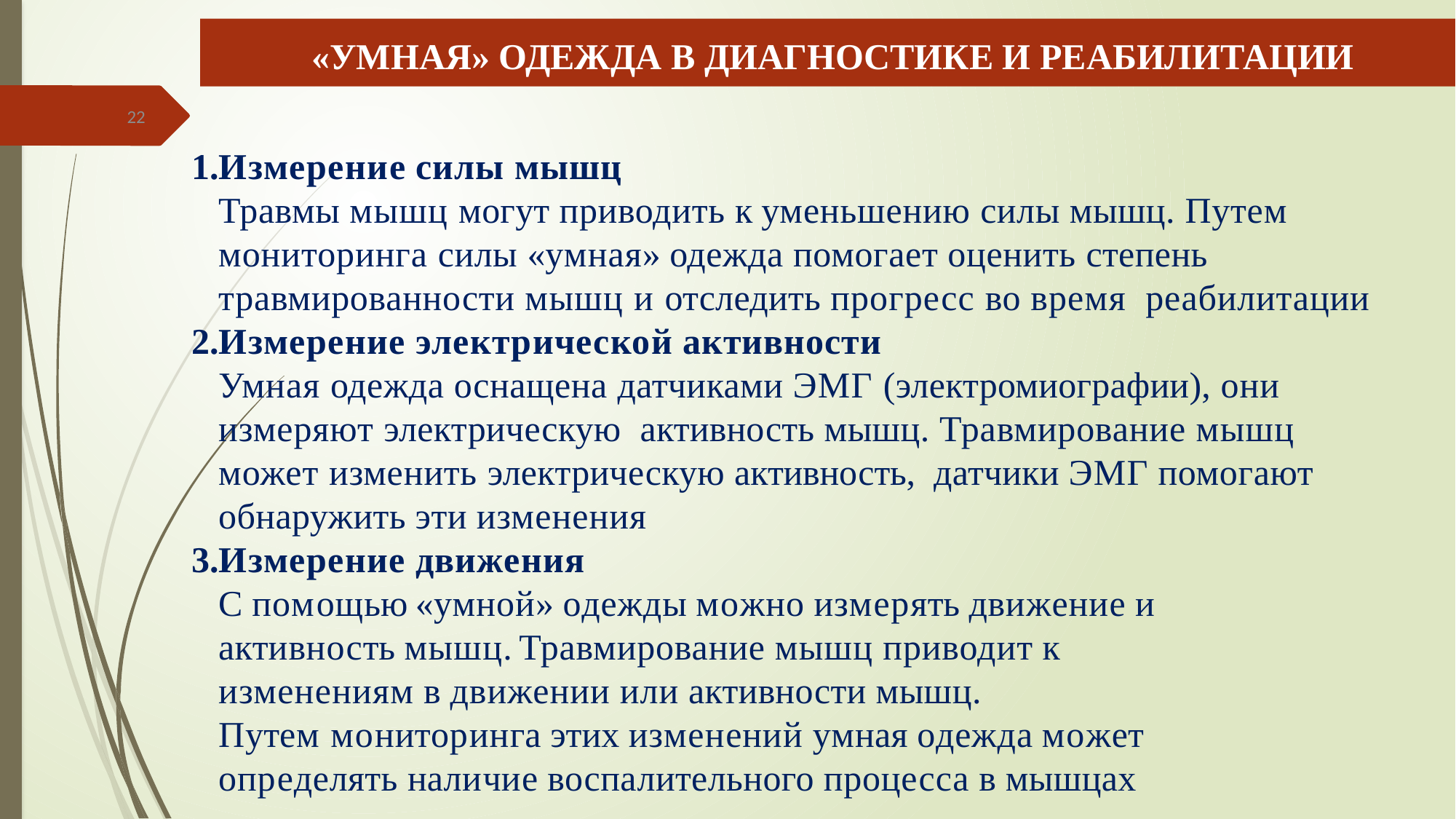

# «Умная» одежда в диагностике и реабилитации
22
Измерение силы мышц
Травмы мышц могут приводить к уменьшению силы мышц. Путем мониторинга силы «умная» одежда помогает оценить степень травмированности мышц и отследить прогресс во время  реабилитации
Измерение электрической активности
Умная одежда оснащена датчиками ЭМГ (электромиографии), они измеряют электрическую  активность мышц. Травмирование мышц может изменить электрическую активность,  датчики ЭМГ помогают обнаружить эти изменения
Измерение движения
С помощью «умной» одежды можно измерять движение и активность мышц. Травмирование мышц приводит к изменениям в движении или активности мышц.
Путем мониторинга этих изменений умная одежда может определять наличие воспалительного процесса в мышцах